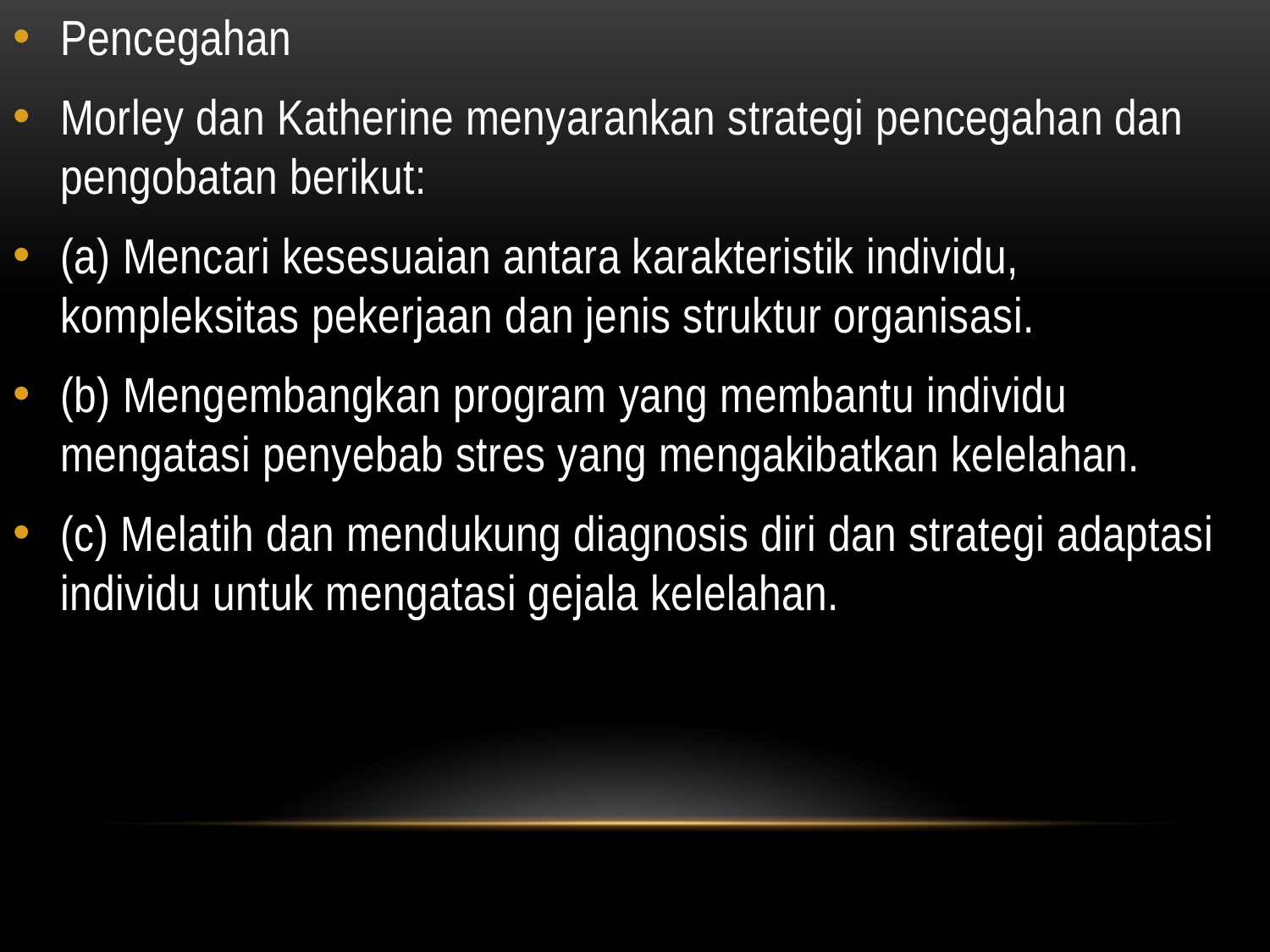

#
Pencegahan
Morley dan Katherine menyarankan strategi pencegahan dan pengobatan berikut:
(a) Mencari kesesuaian antara karakteristik individu, kompleksitas pekerjaan dan jenis struktur organisasi.
(b) Mengembangkan program yang membantu individu mengatasi penyebab stres yang mengakibatkan kelelahan.
(c) Melatih dan mendukung diagnosis diri dan strategi adaptasi individu untuk mengatasi gejala kelelahan.